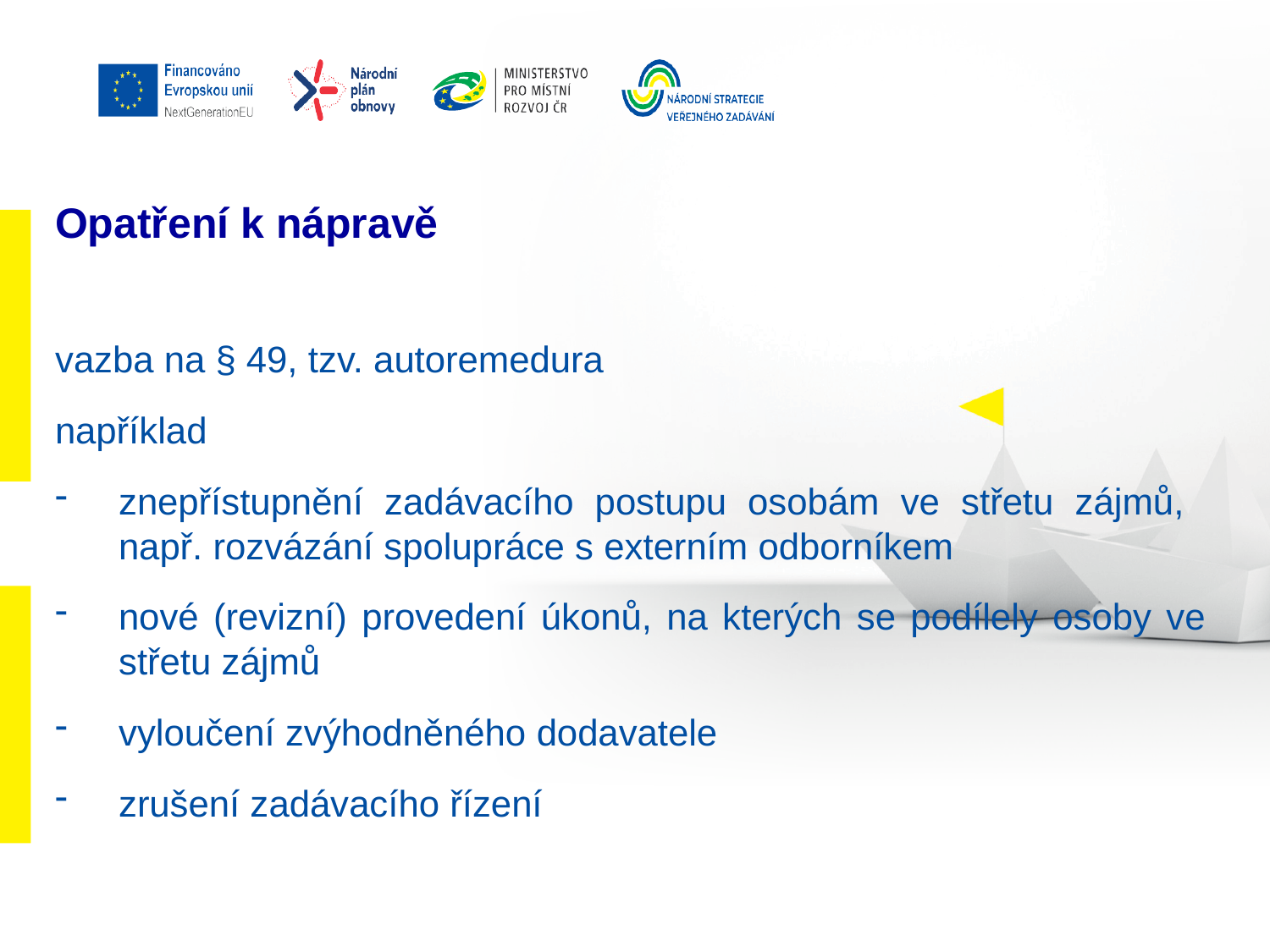

# Opatření k nápravě
vazba na § 49, tzv. autoremedura
například
znepřístupnění zadávacího postupu osobám ve střetu zájmů,  např. rozvázání spolupráce s externím odborníkem
nové (revizní) provedení úkonů, na kterých se podílely osoby ve střetu zájmů
vyloučení zvýhodněného dodavatele
zrušení zadávacího řízení